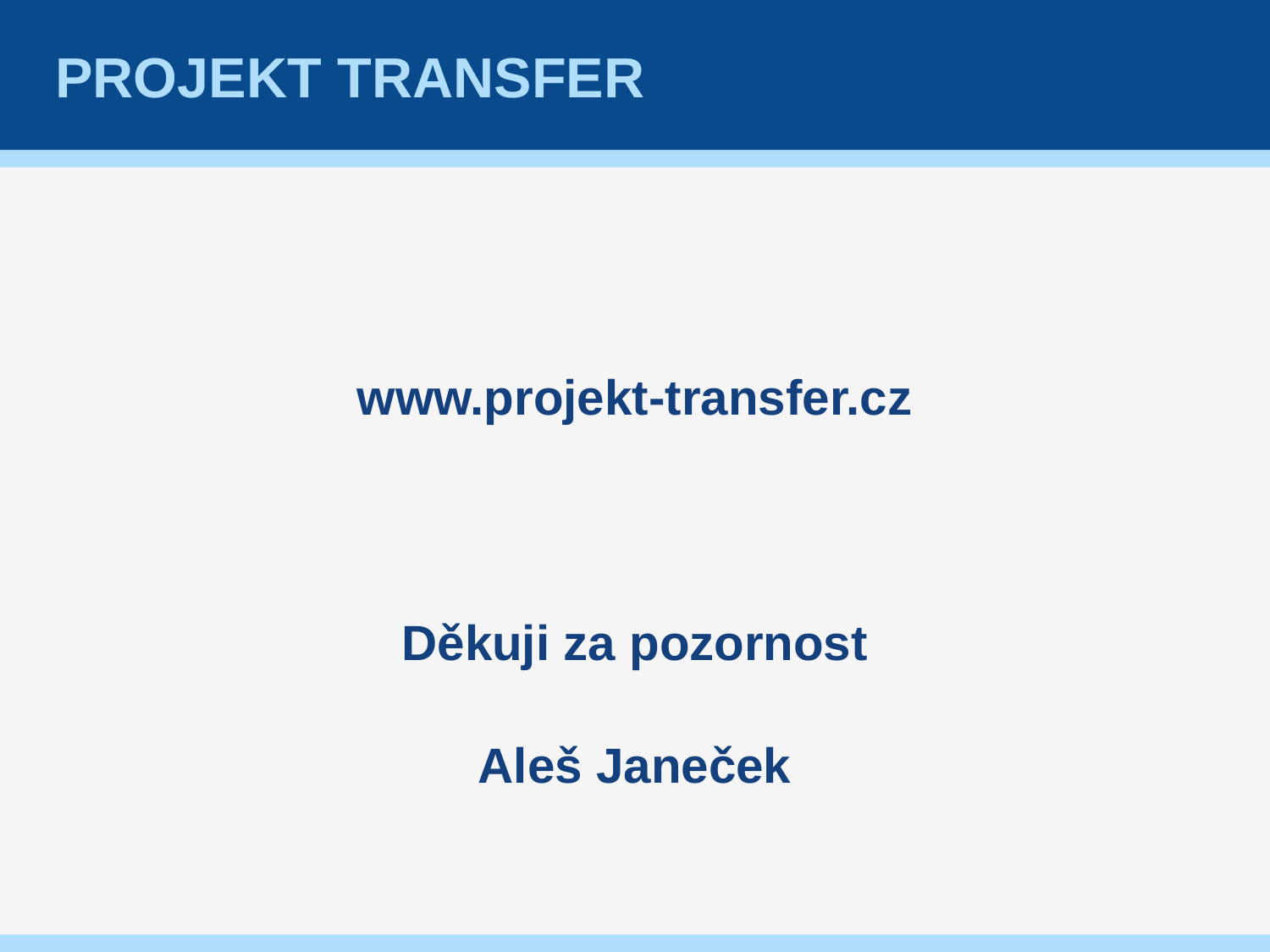

# PROJEKT TRANSFER

www.projekt-transfer.cz

Děkuji za pozornost

Aleš Janeček